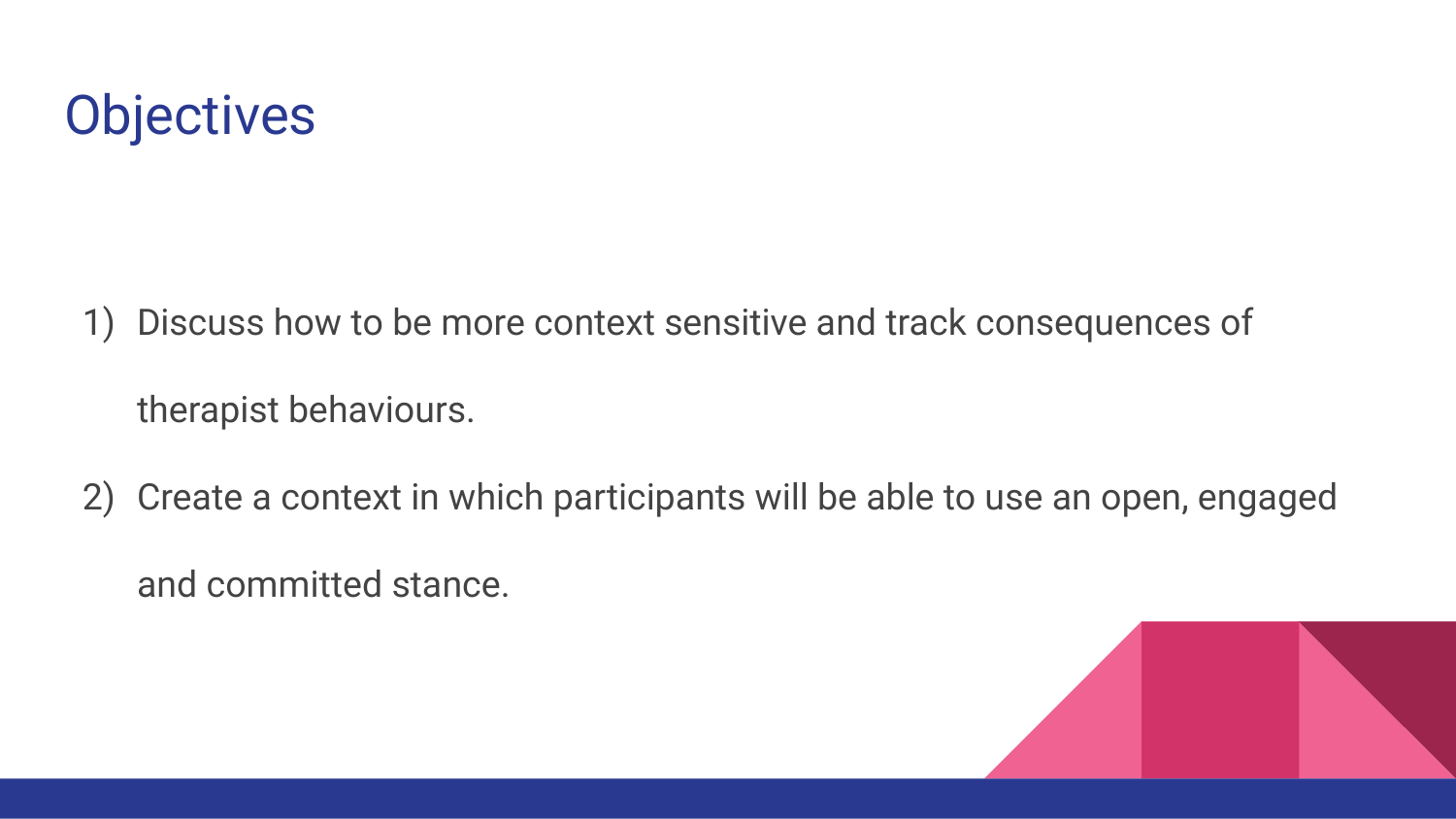

# Objectives
Discuss how to be more context sensitive and track consequences of therapist behaviours.
Create a context in which participants will be able to use an open, engaged and committed stance.